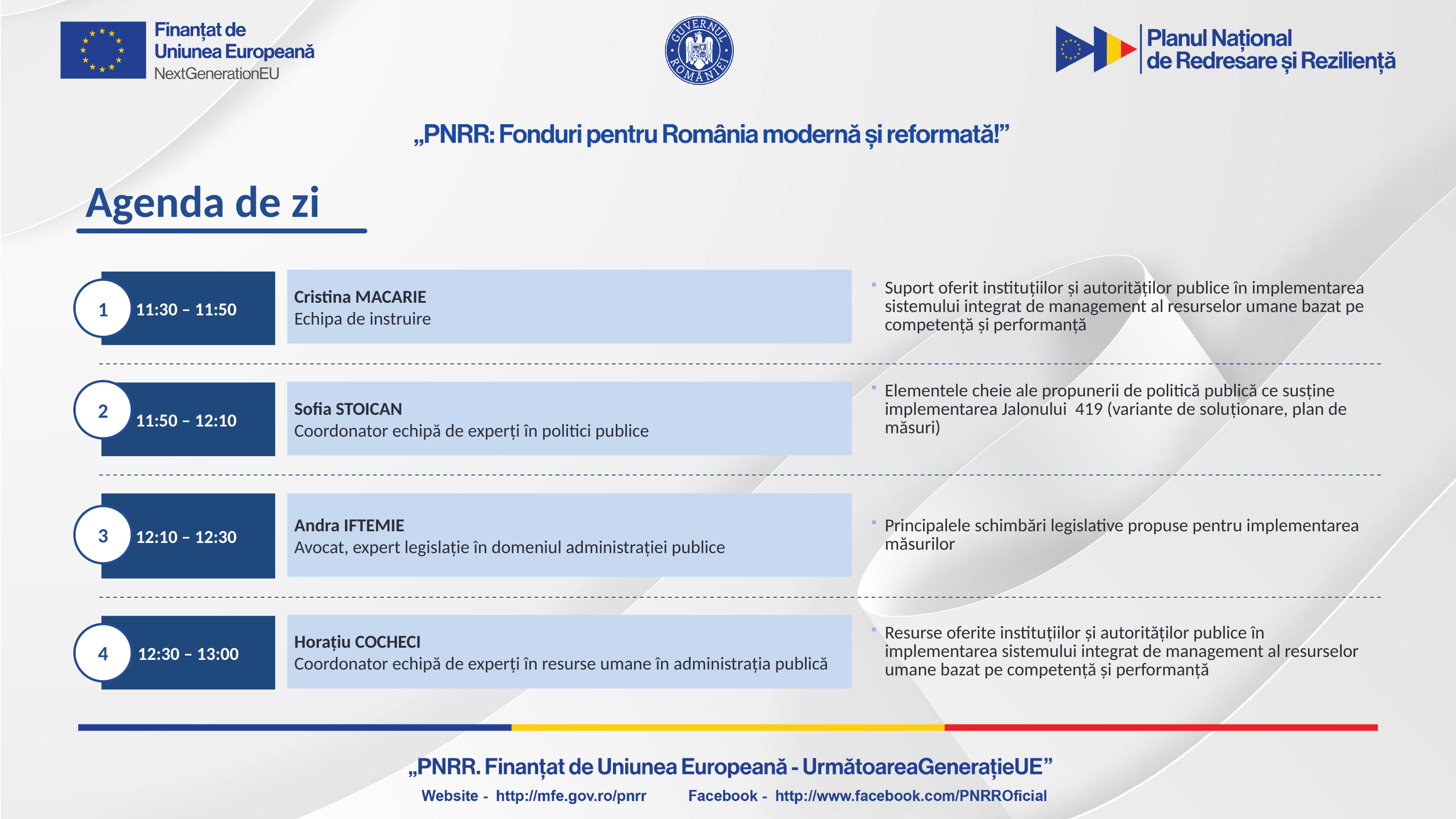

Agenda de zi
Cristina MACARIE
Echipa de instruire
11:30 – 11:50
1
Suport oferit instituțiilor și autorităților publice în implementarea sistemului integrat de management al resurselor umane bazat pe competență și performanță
2
Sofia STOICAN
Coordonator echipă de experți în politici publice
11:50 – 12:10
Elementele cheie ale propunerii de politică publică ce susţine implementarea Jalonului  419 (variante de soluționare, plan de măsuri)
Andra IFTEMIE
Avocat, expert legislație în domeniul administrației publice
12:10 – 12:30
3
Principalele schimbări legislative propuse pentru implementarea măsurilor
Horațiu COCHECI
Coordonator echipă de experți în resurse umane în administrația publică
12:30 – 13:00
4
Resurse oferite instituțiilor și autorităților publice în implementarea sistemului integrat de management al resurselor umane bazat pe competență și performanță